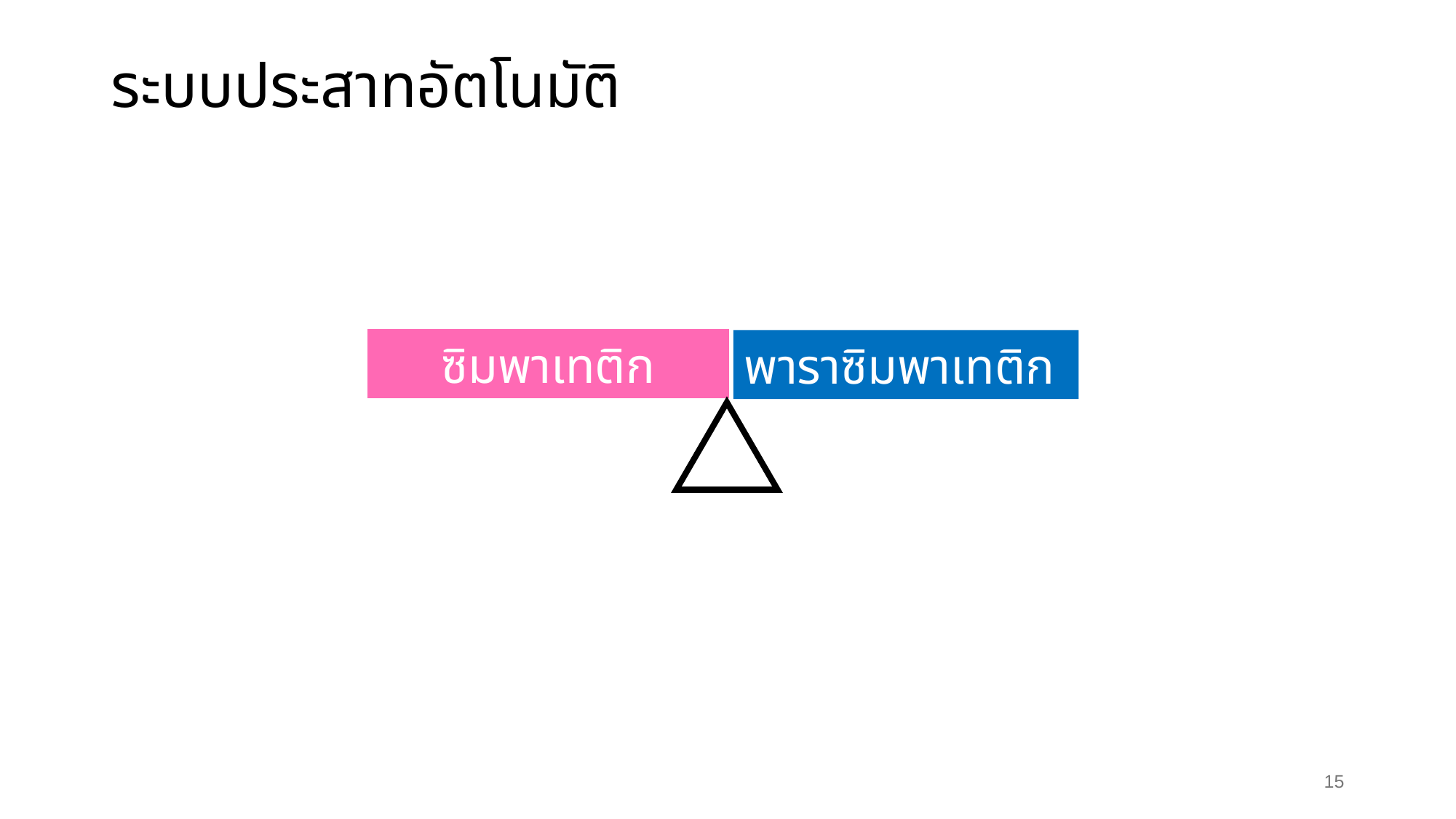

# ระบบประสาทอัตโนมัติ
     ซิมพาเทติก
พาราซิมพาเทติก

15